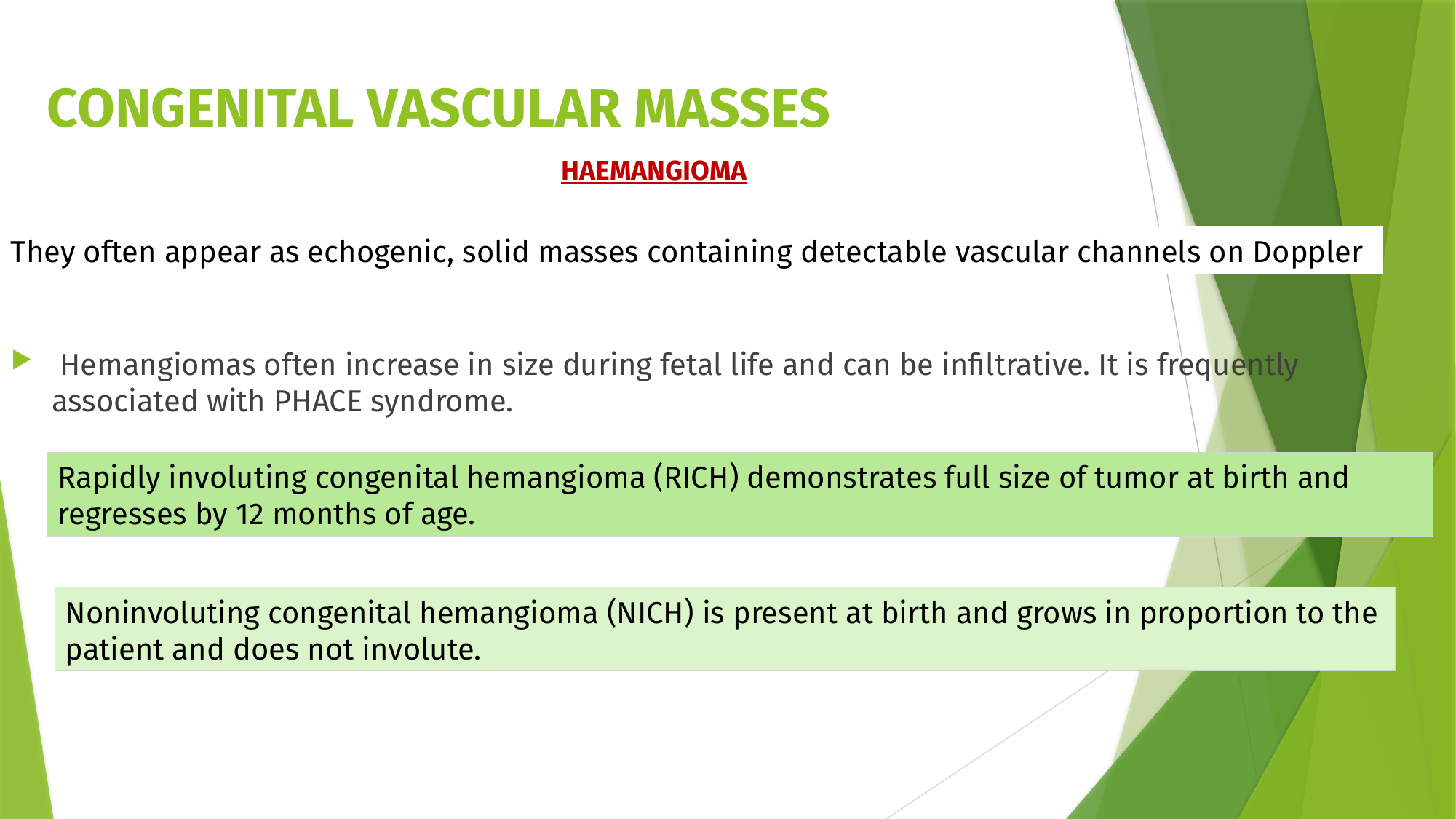

# CONGENITAL VASCULAR MASSES
HAEMANGIOMA
They often appear as echogenic, solid masses containing detectable vascular channels on Doppler

 Hemangiomas often increase in size during fetal life and can be infiltrative. It is frequently associated with PHACE syndrome.

Rapidly involuting congenital hemangioma (RICH) demonstrates full size of tumor at birth and regresses by 12 months of age.
Noninvoluting congenital hemangioma (NICH) is present at birth and grows in proportion to the patient and does not involute.